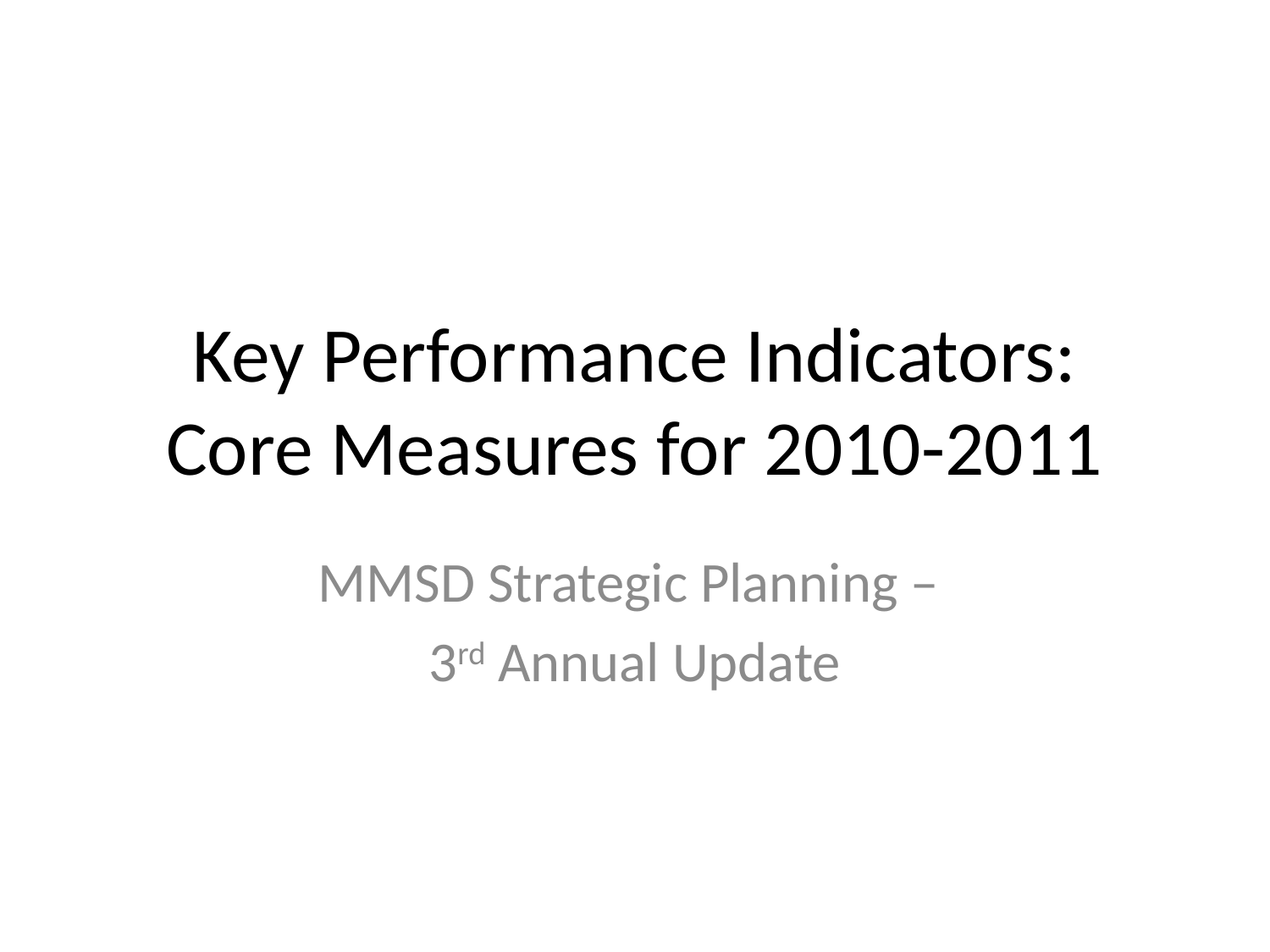

# Key Performance Indicators: Core Measures for 2010-2011
MMSD Strategic Planning –
3rd Annual Update